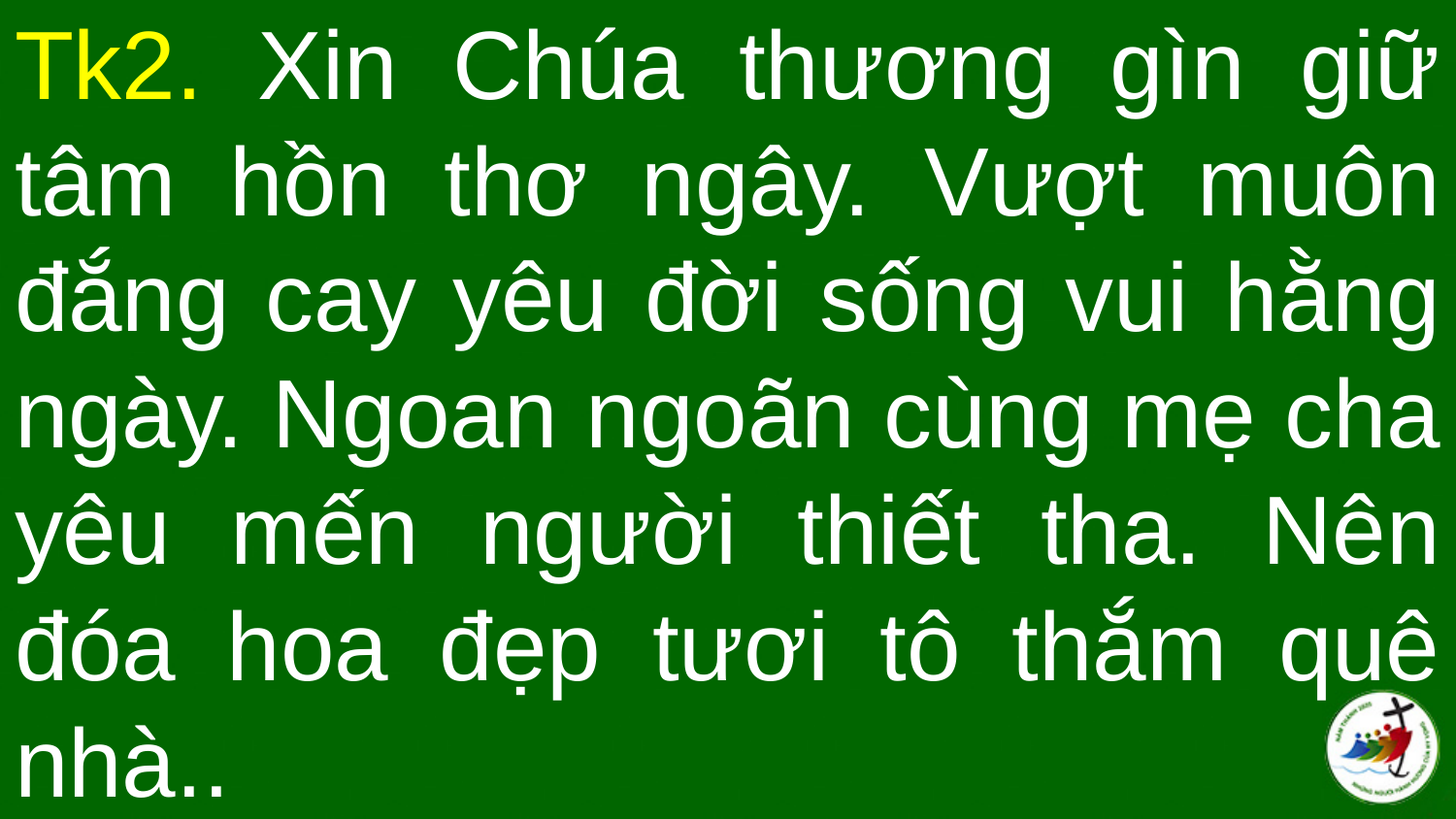

# Tk2. Xin Chúa thương gìn giữ tâm hồn thơ ngây. Vượt muôn đắng cay yêu đời sống vui hằng ngày. Ngoan ngoãn cùng mẹ cha yêu mến người thiết tha. Nên đóa hoa đẹp tươi tô thắm quê nhà..